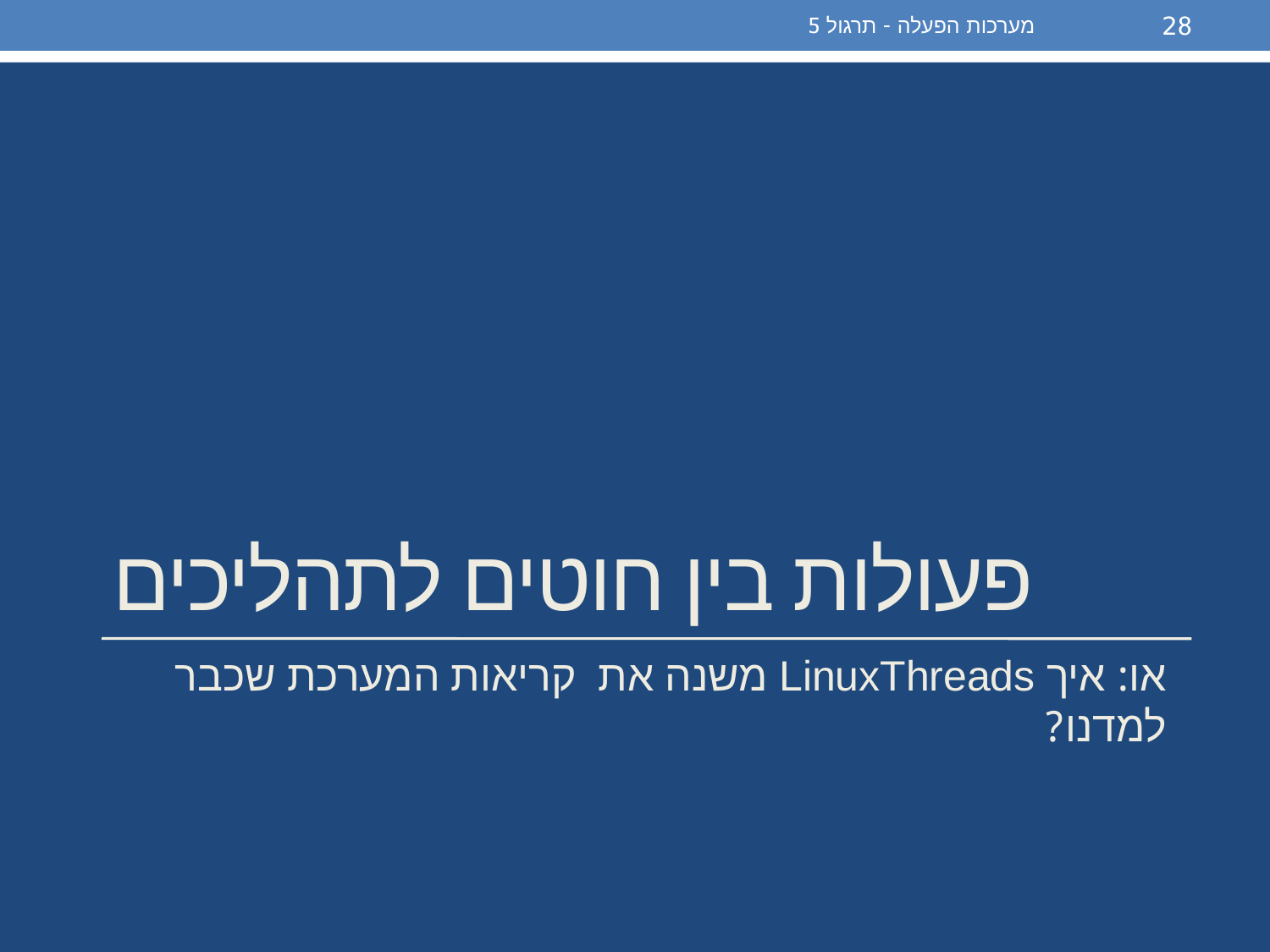

מערכות הפעלה - תרגול 5
28
# פעולות בין חוטים לתהליכים
או: איך LinuxThreads משנה את  קריאות המערכת שכבר למדנו?